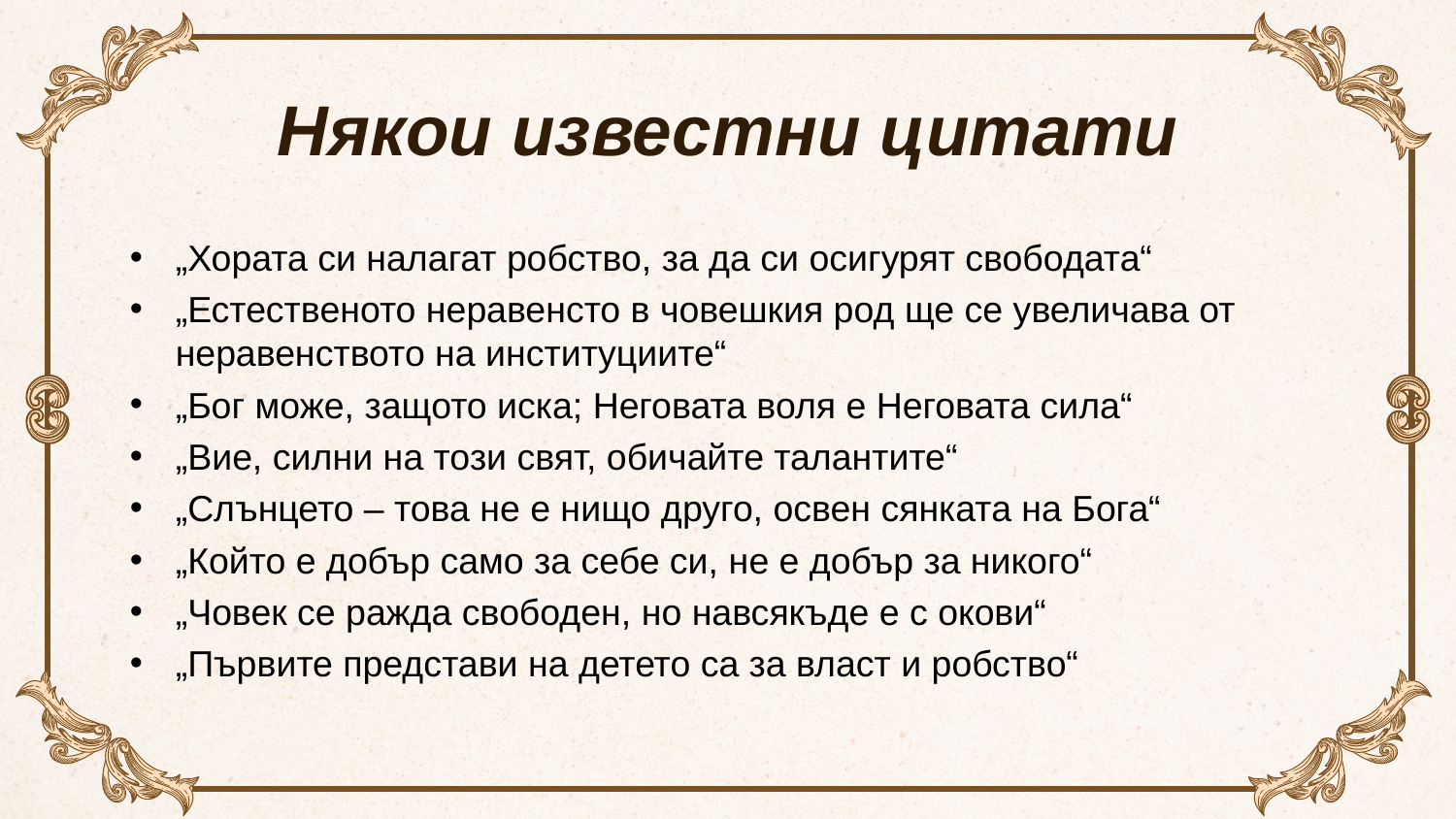

# Някои известни цитати
„Хората си налагат робство, за да си осигурят свободата“
„Естественото неравенсто в човешкия род ще се увеличава от неравенството на институциите“
„Бог може, защото иска; Неговата воля е Неговата сила“
„Вие, силни на този свят, обичайте талантите“
„Слънцето – това не е нищо друго, освен сянката на Бога“
„Който е добър само за себе си, не е добър за никого“
„Човек се ражда свободен, но навсякъде е с окови“
„Първите представи на детето са за власт и робство“